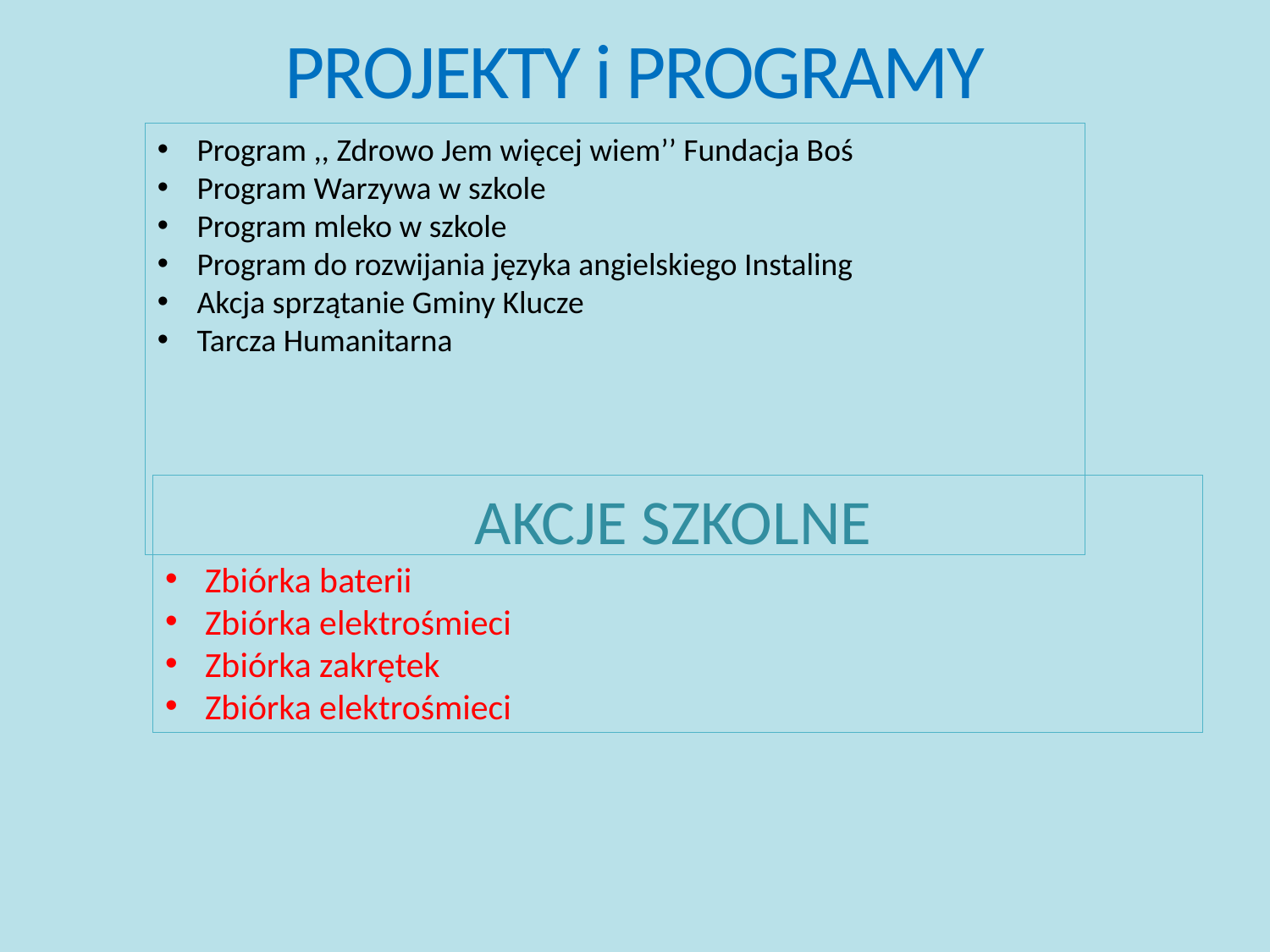

# PROJEKTY i PROGRAMY
Program ,, Zdrowo Jem więcej wiem’’ Fundacja Boś
Program Warzywa w szkole
Program mleko w szkole
Program do rozwijania języka angielskiego Instaling
Akcja sprzątanie Gminy Klucze
Tarcza Humanitarna

                                           AKCJE SZKOLNE
Zbiórka baterii
Zbiórka elektrośmieci
Zbiórka zakrętek
Zbiórka elektrośmieci